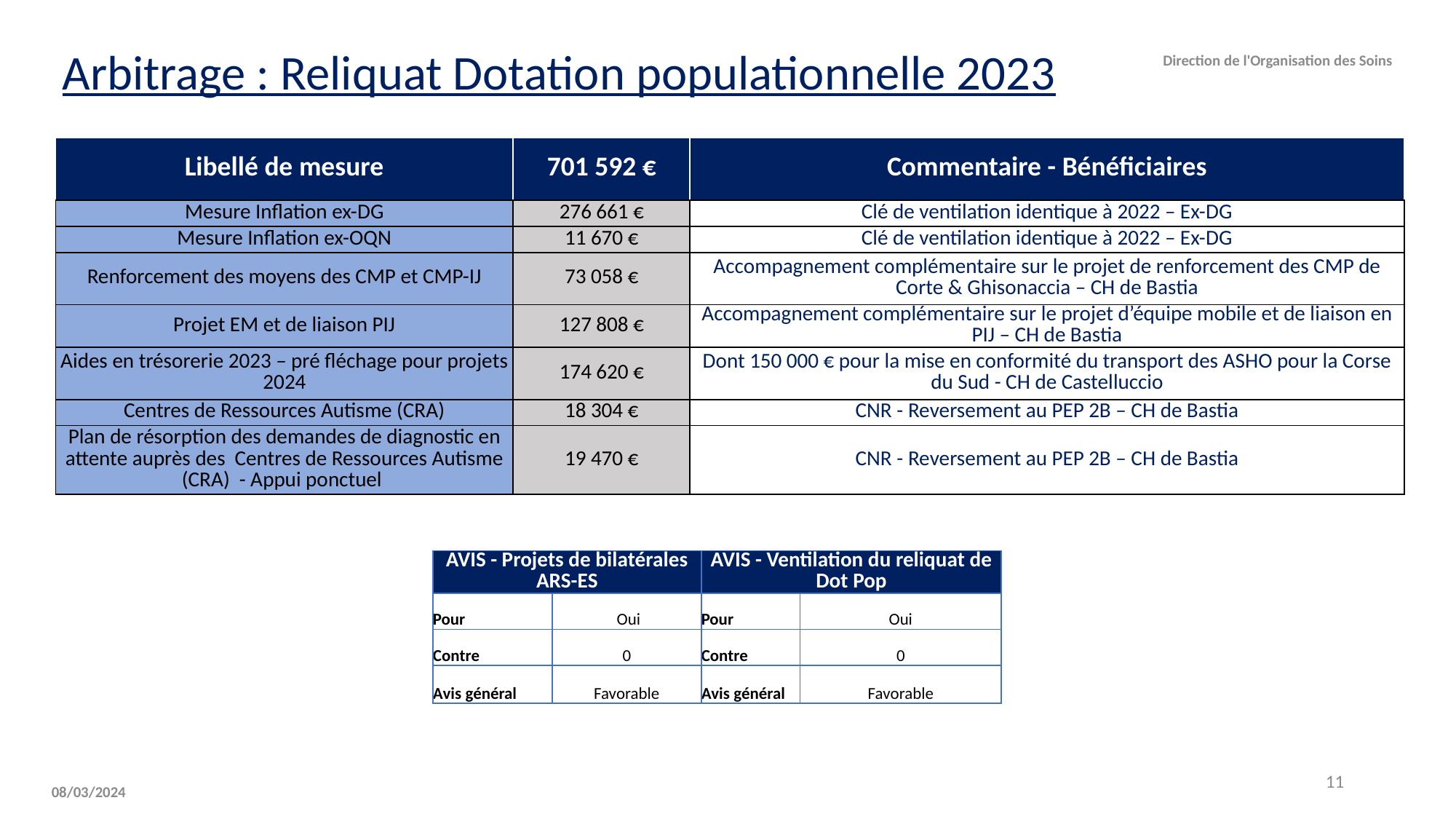

# Arbitrage : Reliquat Dotation populationnelle 2023
Direction de l'Organisation des Soins
| Libellé de mesure | 701 592 € | Commentaire - Bénéficiaires |
| --- | --- | --- |
| Mesure Inflation ex-DG | 276 661 € | Clé de ventilation identique à 2022 – Ex-DG |
| Mesure Inflation ex-OQN | 11 670 € | Clé de ventilation identique à 2022 – Ex-DG |
| Renforcement des moyens des CMP et CMP-IJ | 73 058 € | Accompagnement complémentaire sur le projet de renforcement des CMP de Corte & Ghisonaccia – CH de Bastia |
| Projet EM et de liaison PIJ | 127 808 € | Accompagnement complémentaire sur le projet d’équipe mobile et de liaison en PIJ – CH de Bastia |
| Aides en trésorerie 2023 – pré fléchage pour projets 2024 | 174 620 € | Dont 150 000 € pour la mise en conformité du transport des ASHO pour la Corse du Sud - CH de Castelluccio |
| Centres de Ressources Autisme (CRA) | 18 304 € | CNR - Reversement au PEP 2B – CH de Bastia |
| Plan de résorption des demandes de diagnostic en attente auprès des Centres de Ressources Autisme (CRA) - Appui ponctuel | 19 470 € | CNR - Reversement au PEP 2B – CH de Bastia |
| AVIS - Projets de bilatérales ARS-ES |  | AVIS - Ventilation du reliquat de Dot Pop |  |
| --- | --- | --- | --- |
| Pour | Oui | Pour | Oui |
| Contre | 0 | Contre | 0 |
| Avis général | Favorable | Avis général | Favorable |
11
08/03/2024